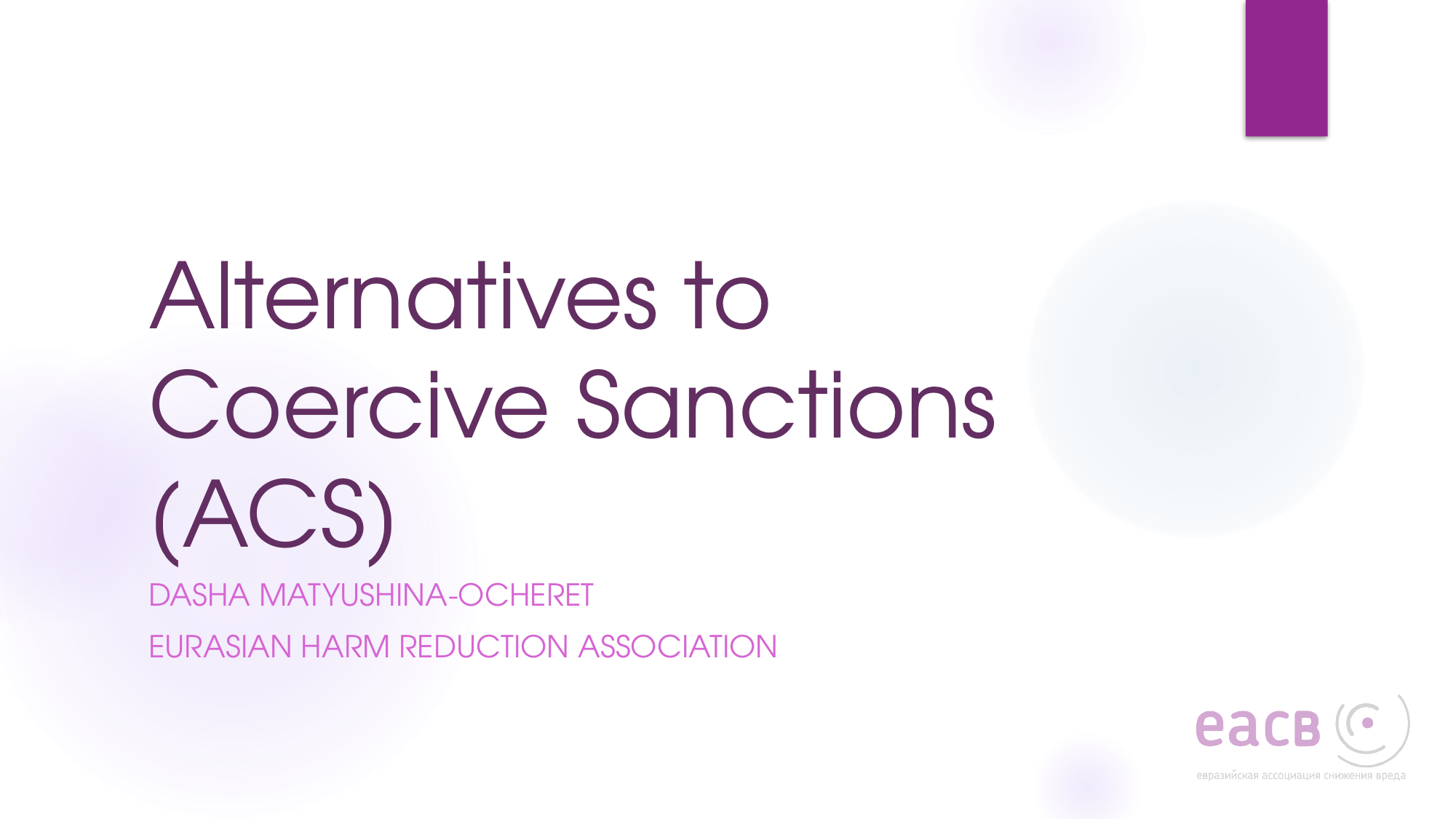

# Alternatives to Coercive Sanctions (ACS)
Dasha Matyushina-ocheret
Eurasian harm reduction association